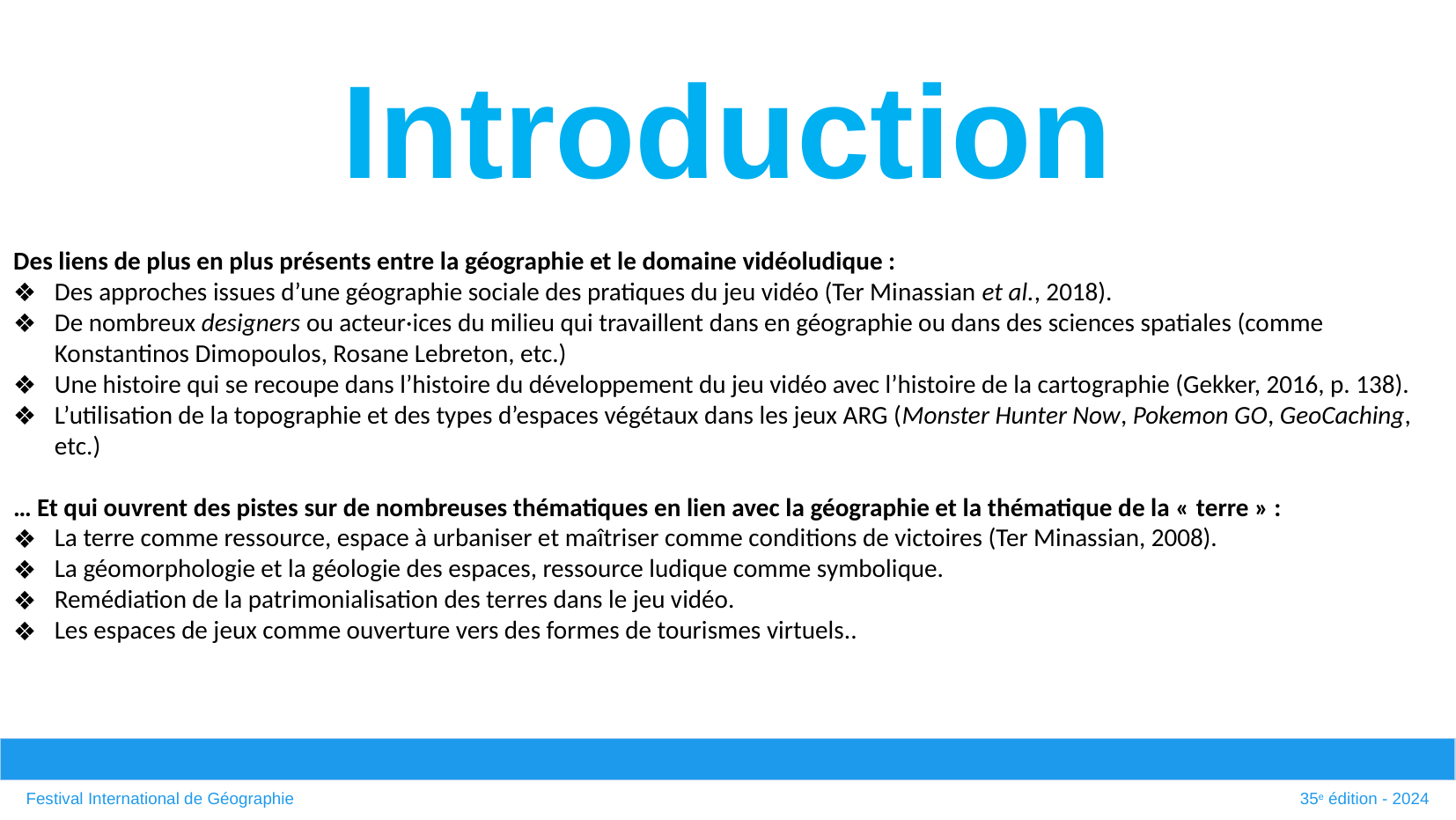

Introduction
Des liens de plus en plus présents entre la géographie et le domaine vidéoludique :
Des approches issues d’une géographie sociale des pratiques du jeu vidéo (Ter Minassian et al., 2018).
De nombreux designers ou acteur·ices du milieu qui travaillent dans en géographie ou dans des sciences spatiales (comme Konstantinos Dimopoulos, Rosane Lebreton, etc.)
Une histoire qui se recoupe dans l’histoire du développement du jeu vidéo avec l’histoire de la cartographie (Gekker, 2016, p. 138).
L’utilisation de la topographie et des types d’espaces végétaux dans les jeux ARG (Monster Hunter Now, Pokemon GO, GeoCaching, etc.)
… Et qui ouvrent des pistes sur de nombreuses thématiques en lien avec la géographie et la thématique de la « terre » :
La terre comme ressource, espace à urbaniser et maîtriser comme conditions de victoires (Ter Minassian, 2008).
La géomorphologie et la géologie des espaces, ressource ludique comme symbolique.
Remédiation de la patrimonialisation des terres dans le jeu vidéo.
Les espaces de jeux comme ouverture vers des formes de tourismes virtuels..

# Festival International de Géographie
35e édition - 2024